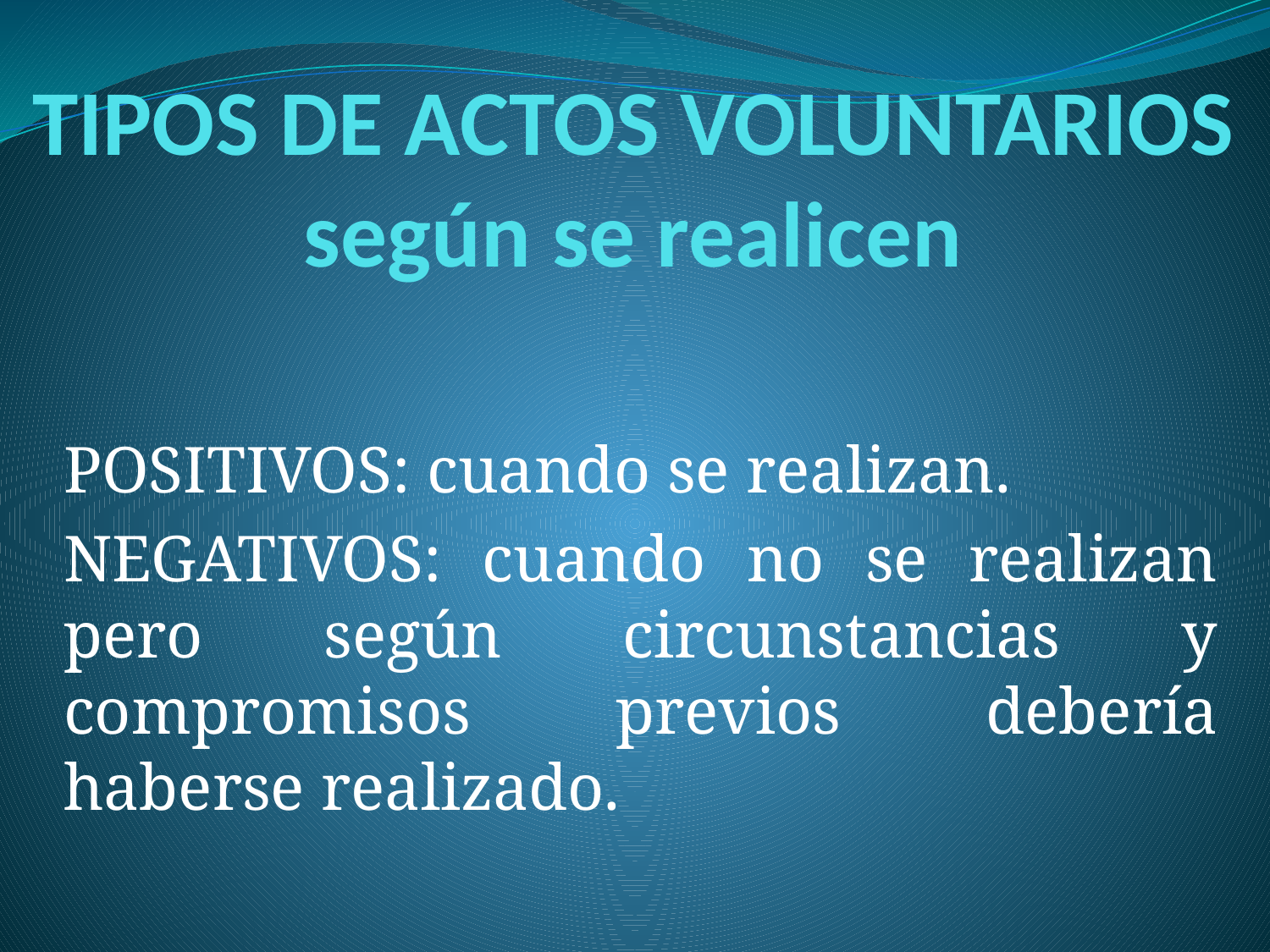

# TIPOS DE ACTOS VOLUNTARIOS según se realicen
POSITIVOS: cuando se realizan.
NEGATIVOS: cuando no se realizan pero según circunstancias y compromisos previos debería haberse realizado.